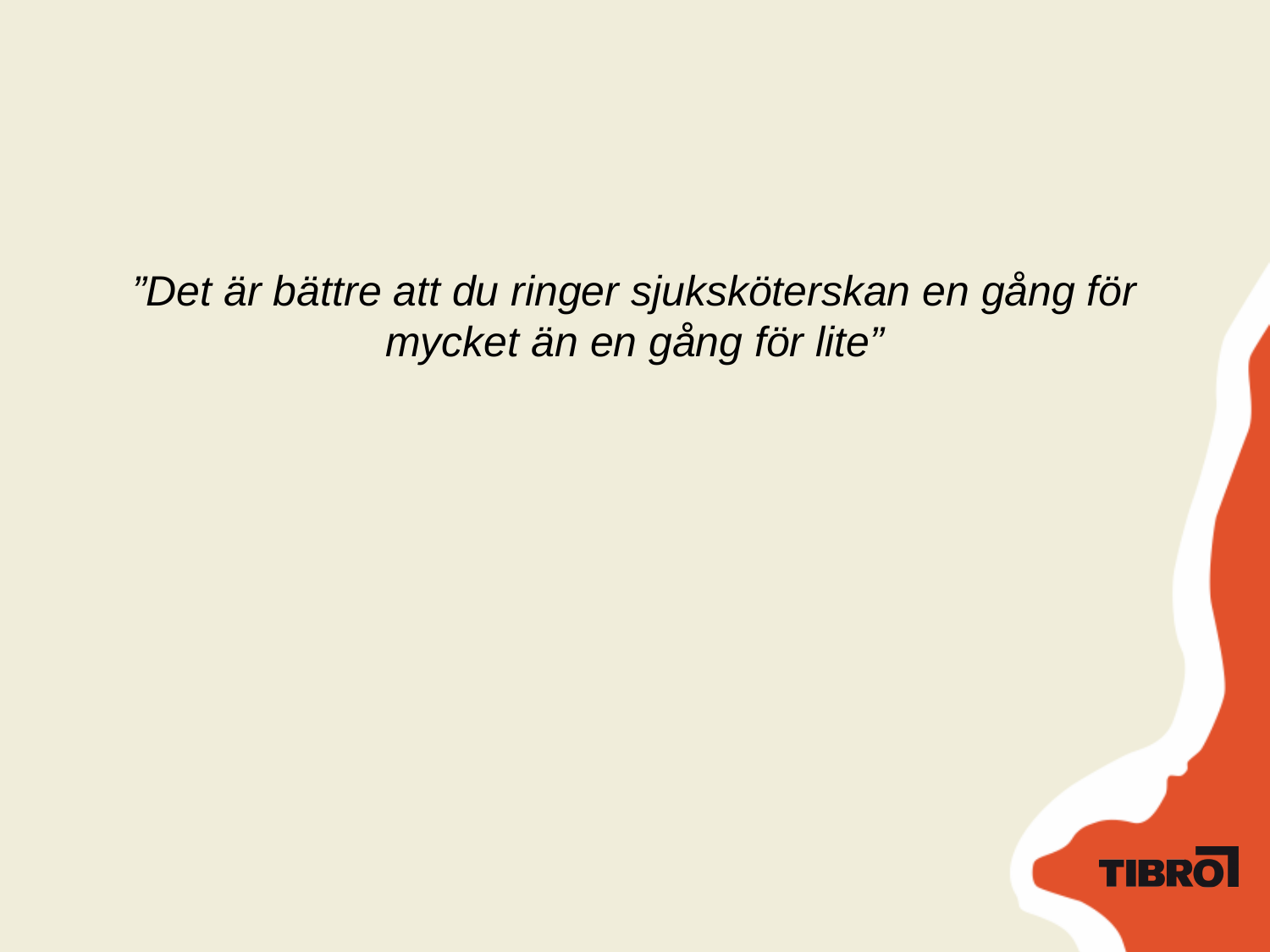

”Det är bättre att du ringer sjuksköterskan en gång för mycket än en gång för lite”